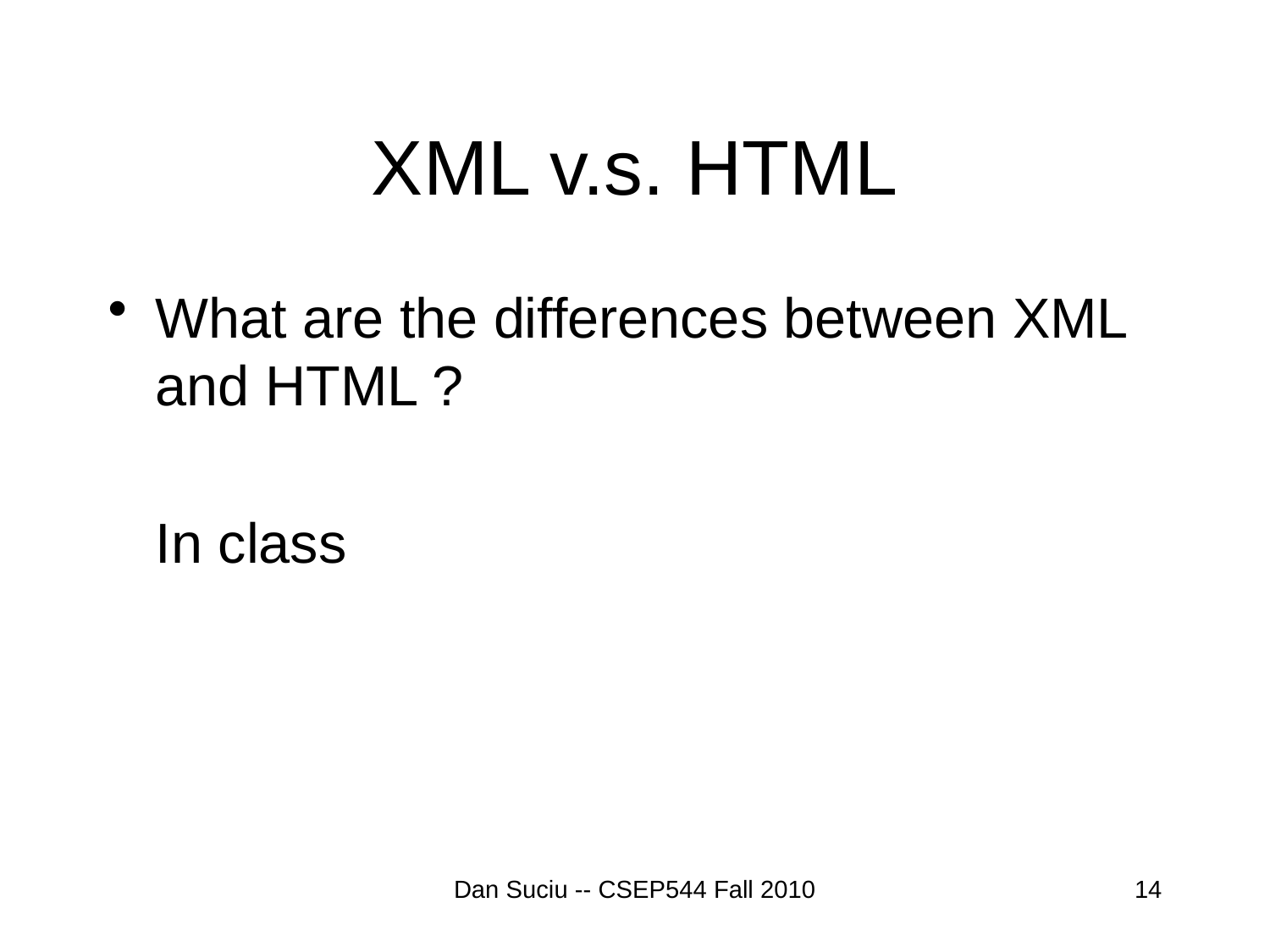

# XML v.s. HTML
What are the differences between XML and HTML ?

	In class
Dan Suciu -- CSEP544 Fall 2010
14